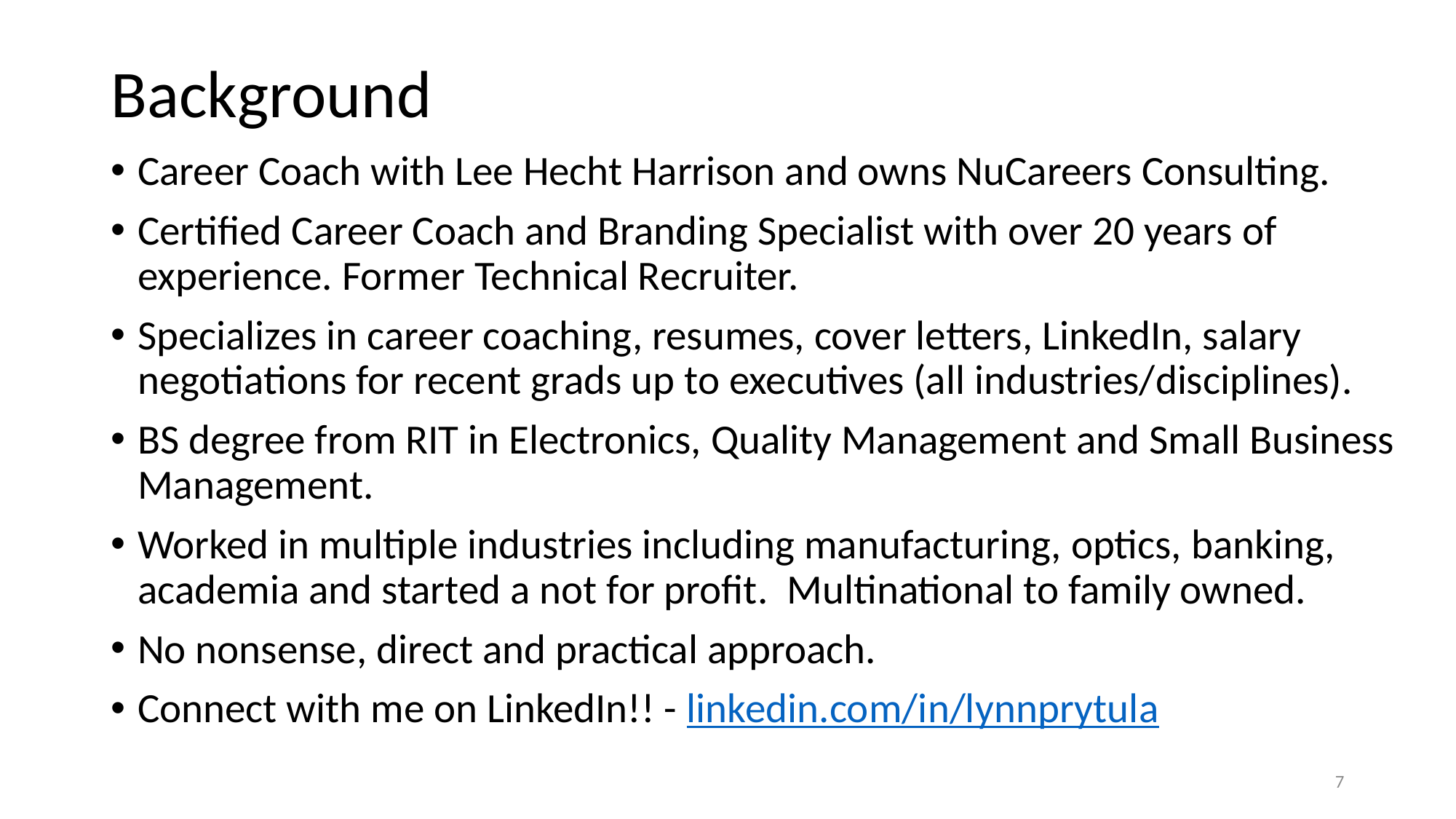

# Background
Career Coach with Lee Hecht Harrison and owns NuCareers Consulting.
Certified Career Coach and Branding Specialist with over 20 years of experience. Former Technical Recruiter.
Specializes in career coaching, resumes, cover letters, LinkedIn, salary negotiations for recent grads up to executives (all industries/disciplines).
BS degree from RIT in Electronics, Quality Management and Small Business Management.
Worked in multiple industries including manufacturing, optics, banking, academia and started a not for profit.  Multinational to family owned.
No nonsense, direct and practical approach.
Connect with me on LinkedIn!! - linkedin.com/in/lynnprytula
7